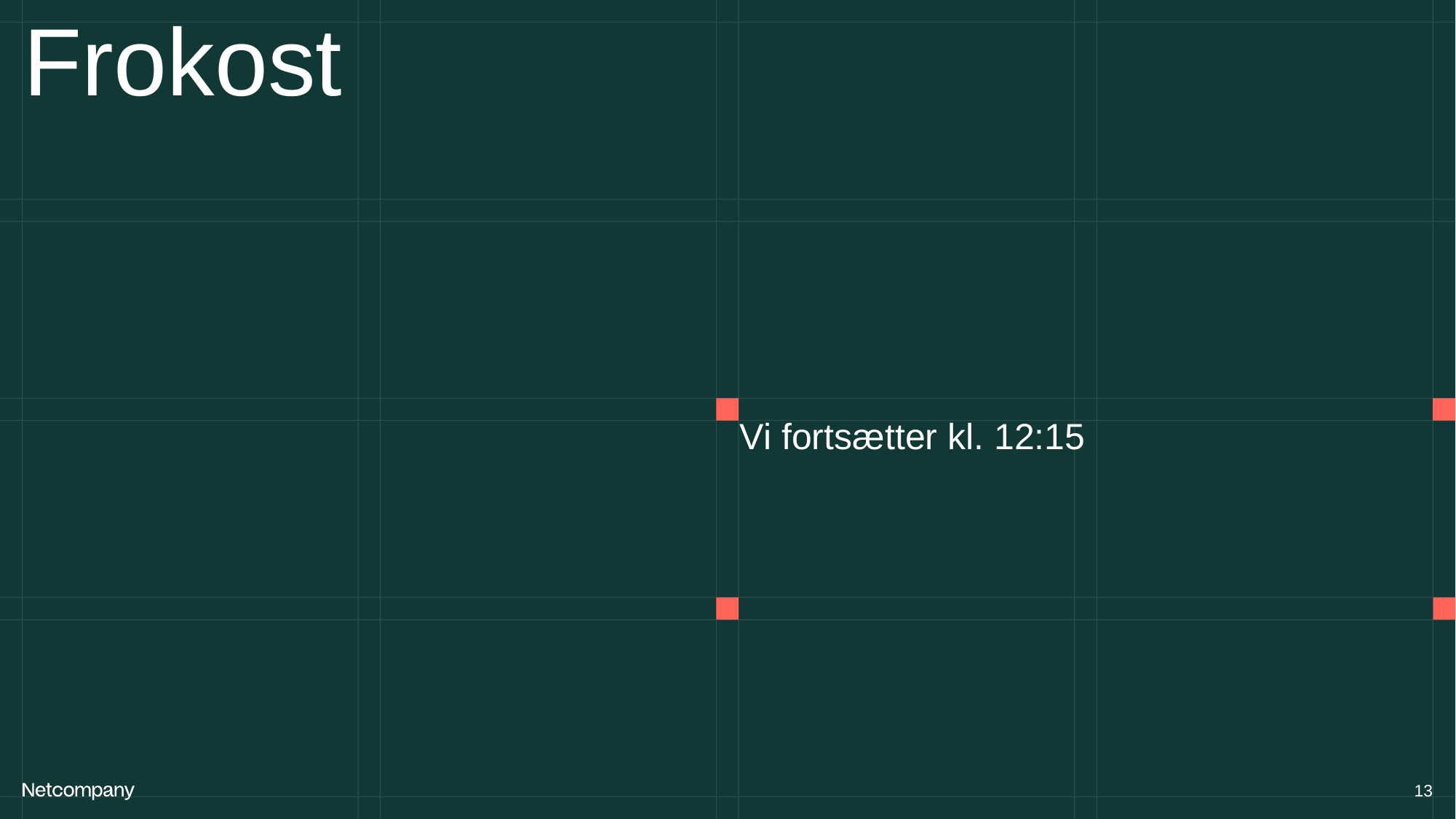

# Frokost
Vi fortsætter kl. 12:15
13
21 June, 2023